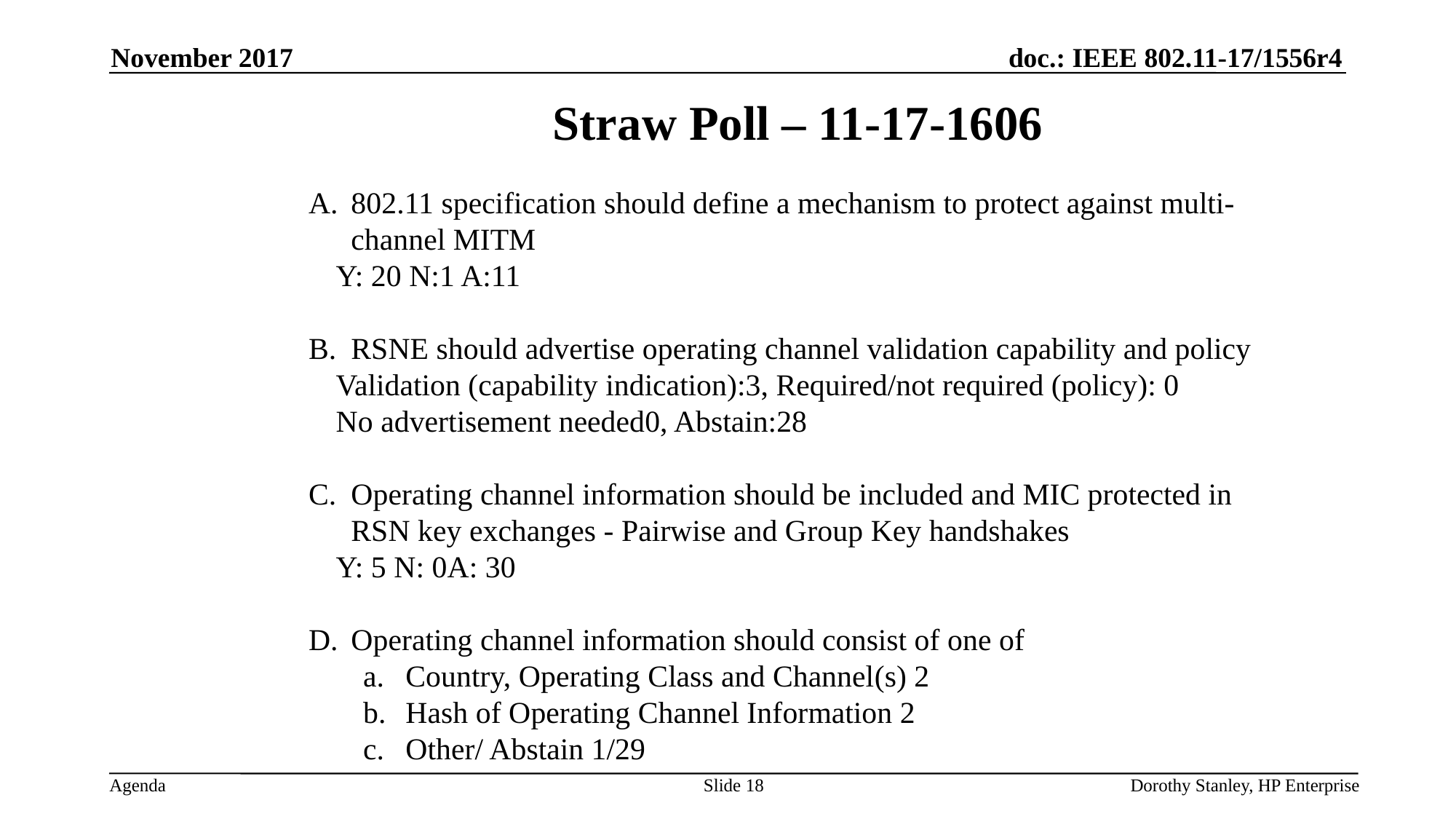

November 2017
Straw Poll – 11-17-1606
802.11 specification should define a mechanism to protect against multi-channel MITM
Y: 20 N:1 A:11

RSNE should advertise operating channel validation capability and policy
Validation (capability indication):3, Required/not required (policy): 0
No advertisement needed0, Abstain:28

Operating channel information should be included and MIC protected in RSN key exchanges - Pairwise and Group Key handshakes
Y: 5 N: 0A: 30

Operating channel information should consist of one of
Country, Operating Class and Channel(s) 2
Hash of Operating Channel Information 2
Other/ Abstain 1/29

Slide 18
Dorothy Stanley, HP Enterprise